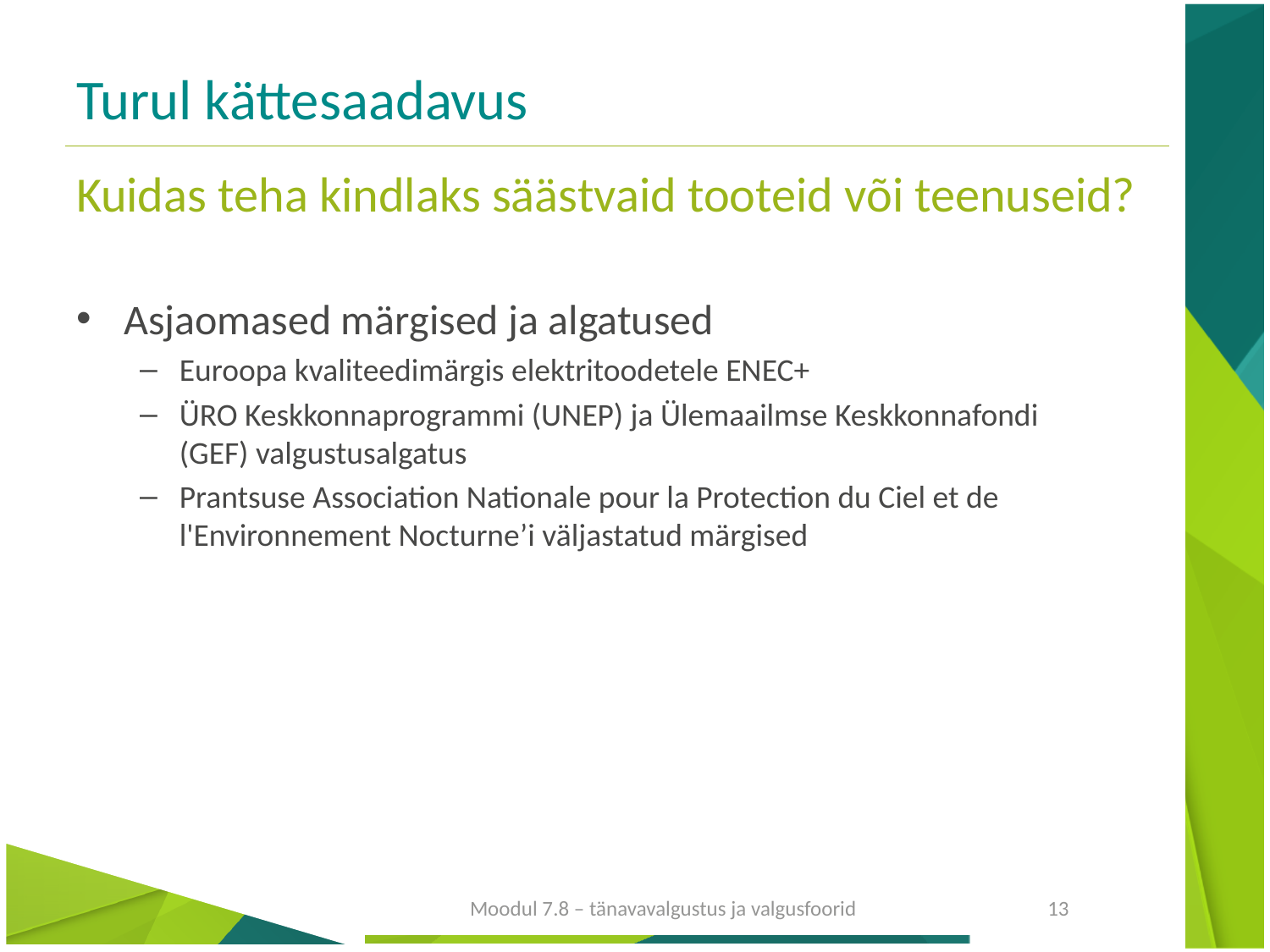

# Turul kättesaadavus
Kuidas teha kindlaks säästvaid tooteid või teenuseid?

Asjaomased märgised ja algatused
Euroopa kvaliteedimärgis elektritoodetele ENEC+
ÜRO Keskkonnaprogrammi (UNEP) ja Ülemaailmse Keskkonnafondi (GEF) valgustusalgatus
Prantsuse Association Nationale pour la Protection du Ciel et de l'Environnement Nocturne’i väljastatud märgised

Moodul 7.8 – tänavavalgustus ja valgusfoorid
13